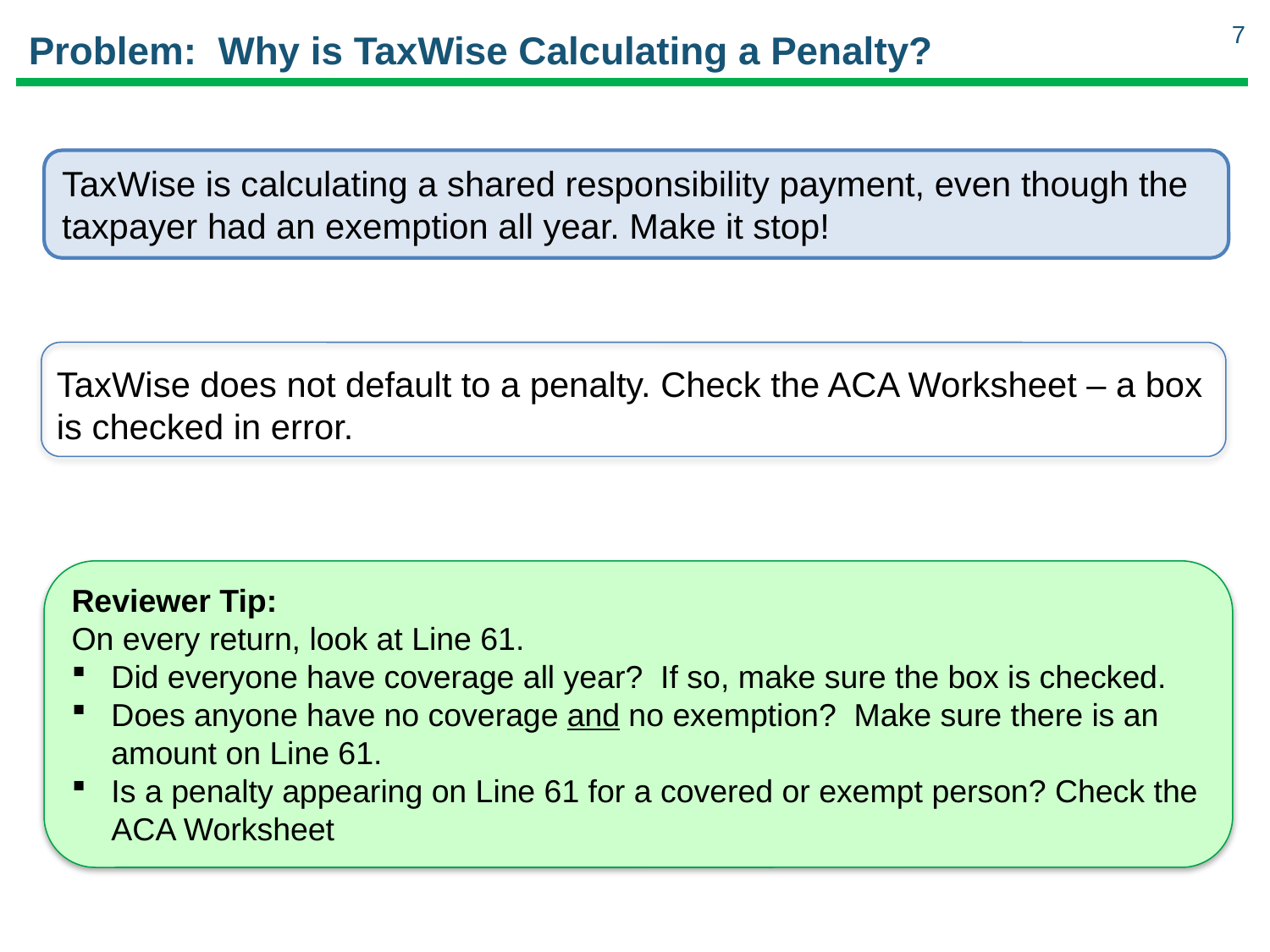

7
# Problem:  Why is TaxWise Calculating a Penalty?
TaxWise is calculating a shared responsibility payment, even though the taxpayer had an exemption all year. Make it stop!

TaxWise does not default to a penalty. Check the ACA Worksheet – a box is checked in error.
Reviewer Tip:
On every return, look at Line 61.
Did everyone have coverage all year?  If so, make sure the box is checked.
Does anyone have no coverage and no exemption?  Make sure there is an amount on Line 61.
Is a penalty appearing on Line 61 for a covered or exempt person? Check the ACA Worksheet